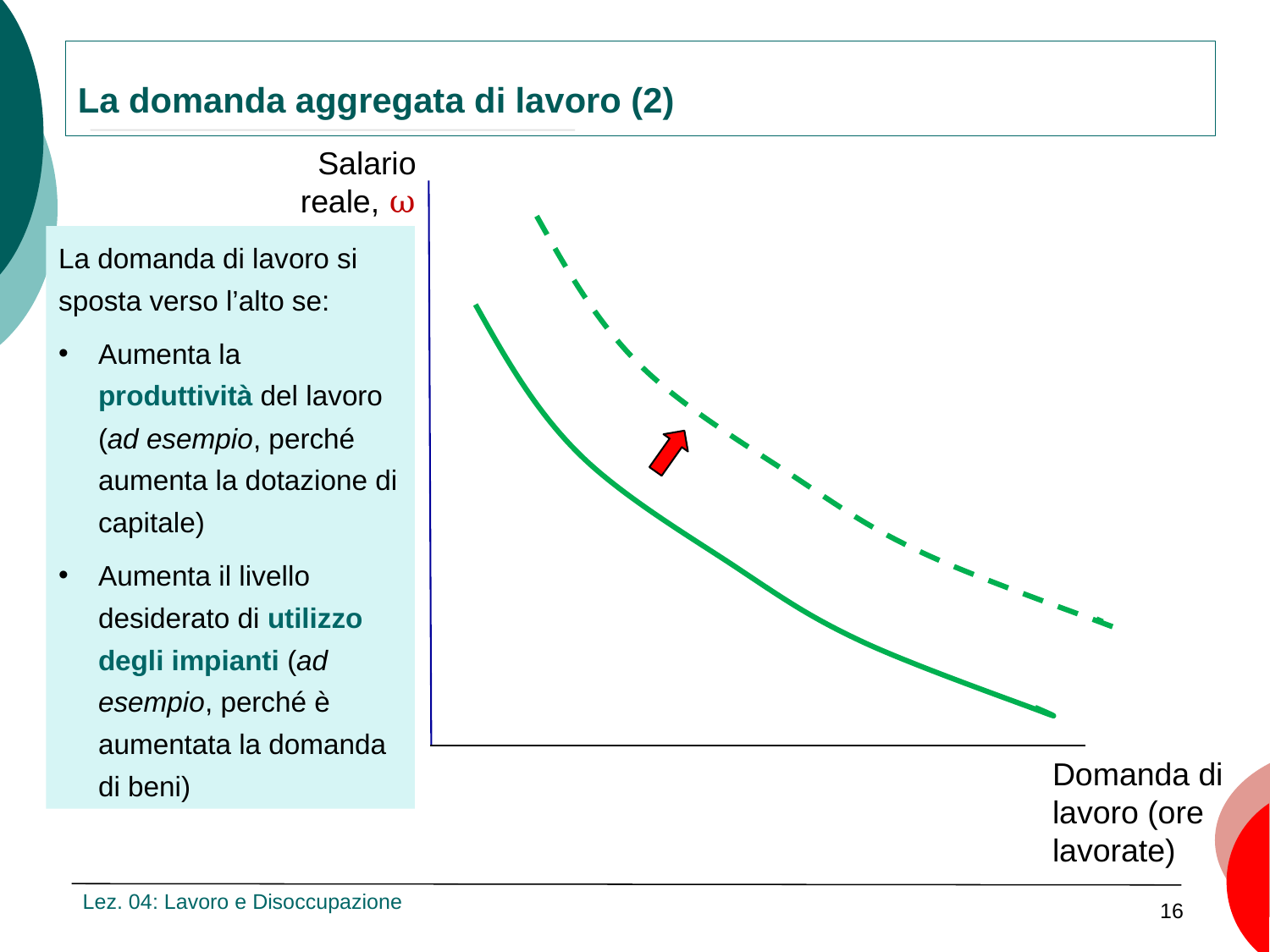

La domanda aggregata di lavoro (2)
Salario reale, ω

La domanda di lavoro si sposta verso l’alto se:
Aumenta la produttività del lavoro (ad esempio, perché aumenta la dotazione di capitale)
Aumenta il livello desiderato di utilizzo degli impianti (ad esempio, perché è aumentata la domanda di beni)

Domanda di lavoro (ore lavorate)
Lez. 04: Lavoro e Disoccupazione